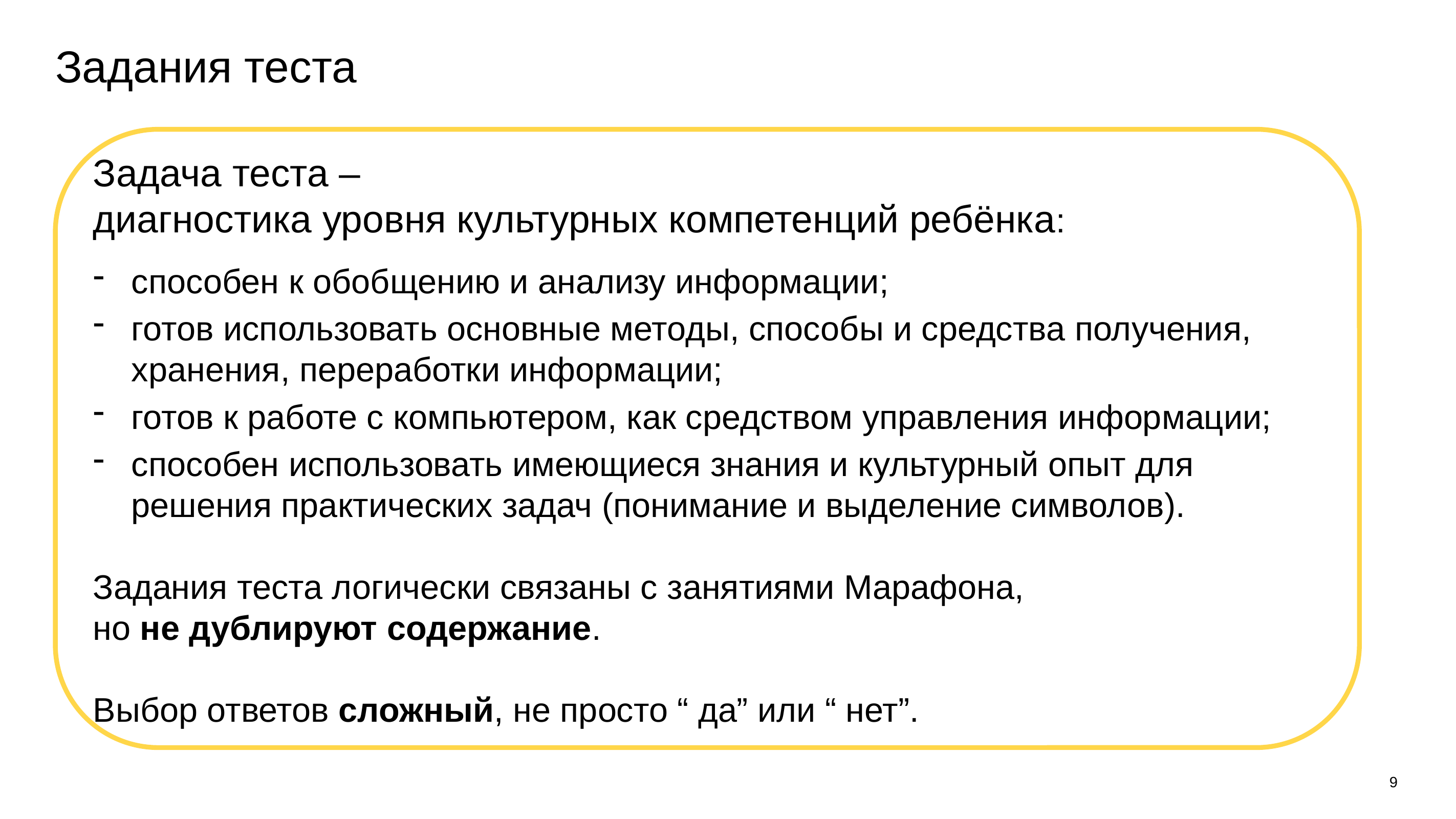

# Задания теста
Задача теста –
диагностика уровня культурных компетенций ребёнка:
способен к обобщению и анализу информации;
готов использовать основные методы, способы и средства получения, хранения, переработки информации;
готов к работе с компьютером, как средством управления информации;
способен использовать имеющиеся знания и культурный опыт для решения практических задач (понимание и выделение символов).

Задания теста логически связаны с занятиями Марафона,
но не дублируют содержание.

Выбор ответов сложный, не просто “ да” или “ нет”.

9